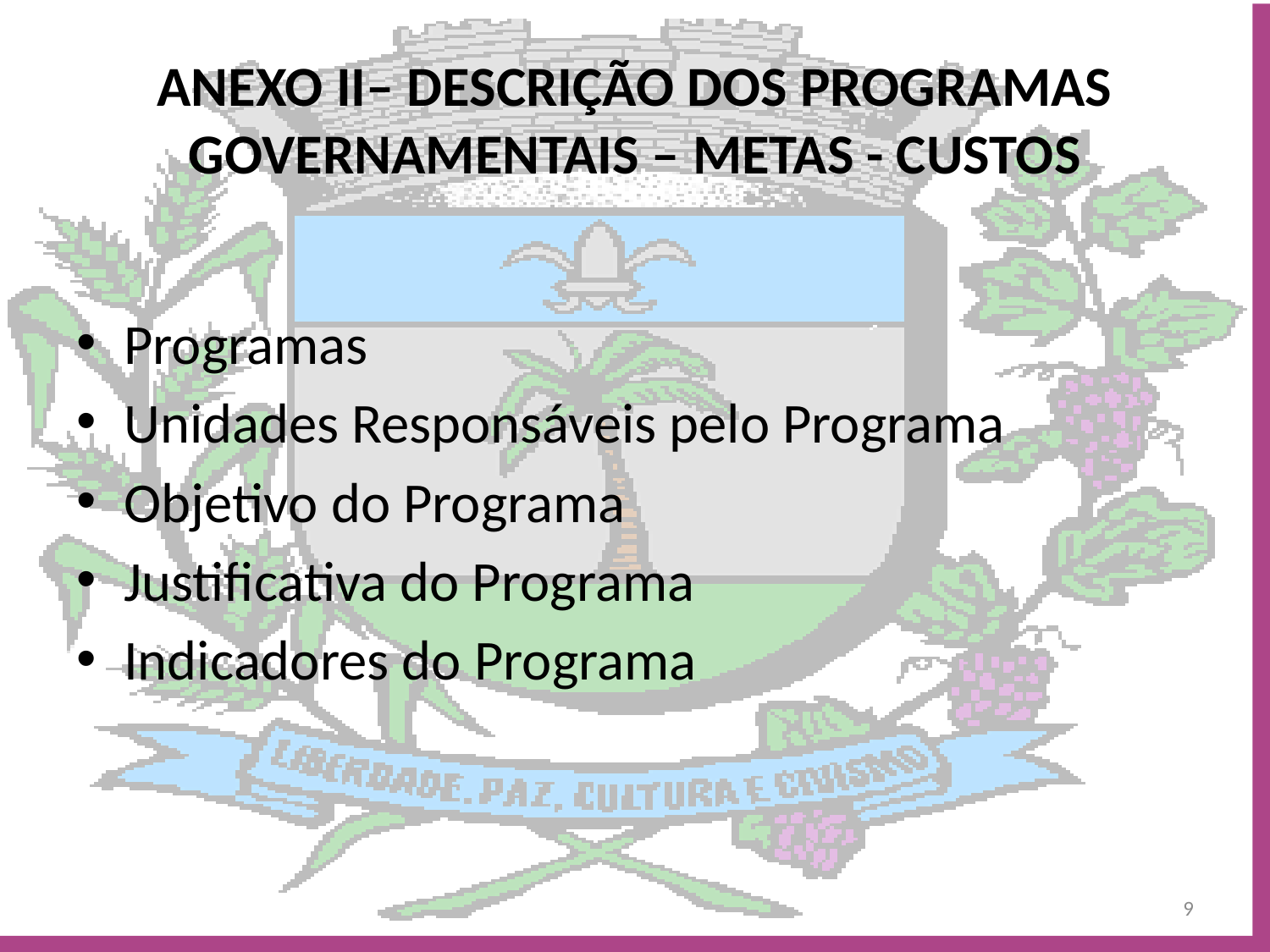

# ANEXO II– DESCRIÇÃO DOS PROGRAMAS GOVERNAMENTAIS – METAS - CUSTOS

Programas
Unidades Responsáveis pelo Programa
Objetivo do Programa
Justificativa do Programa
Indicadores do Programa

9